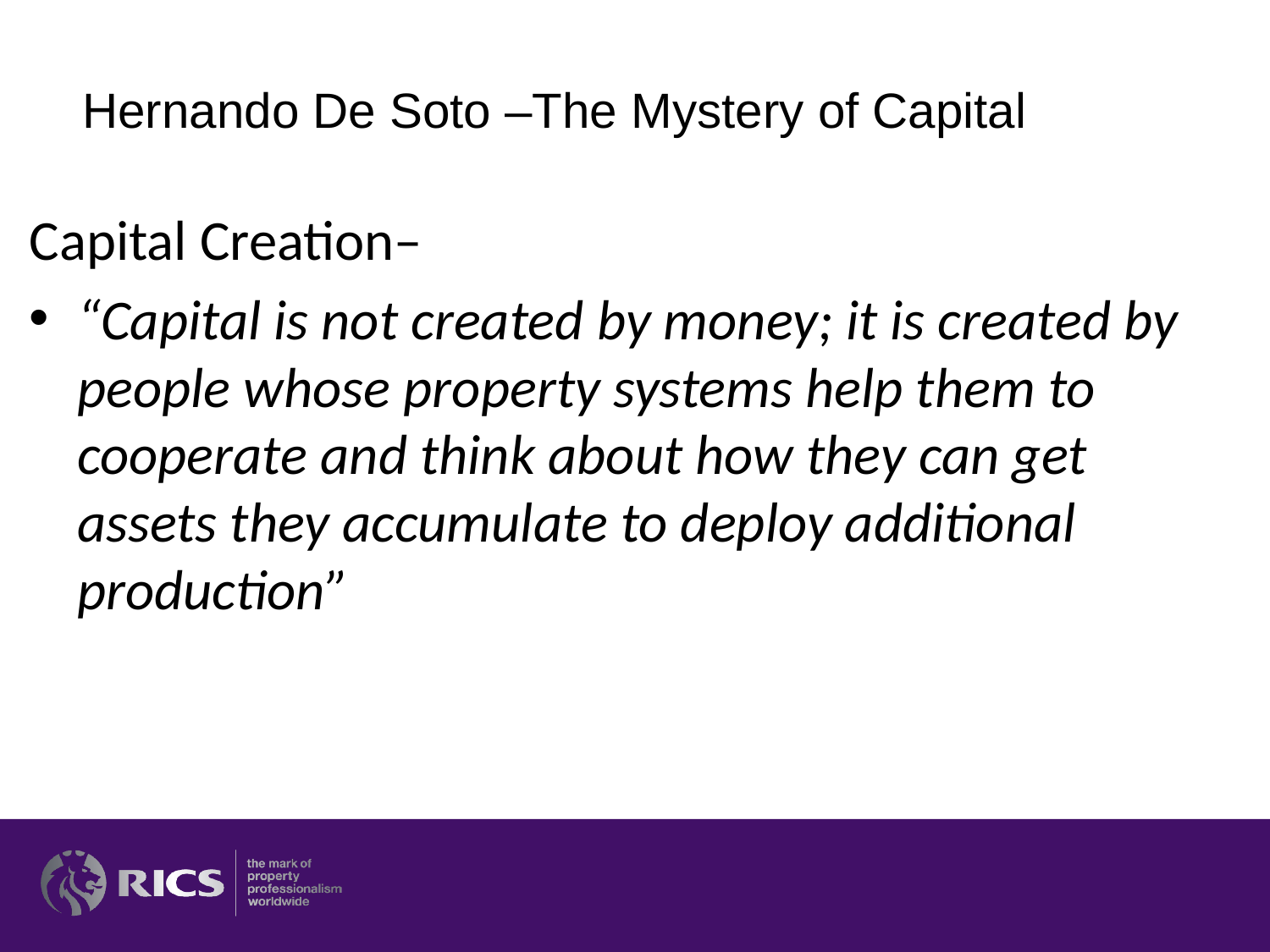

Hernando De Soto –The Mystery of Capital
Hernando De Soto –
The Mystery of Capital
Capital Creation–
“Capital is not created by money; it is created by people whose property systems help them to cooperate and think about how they can get assets they accumulate to deploy additional production”